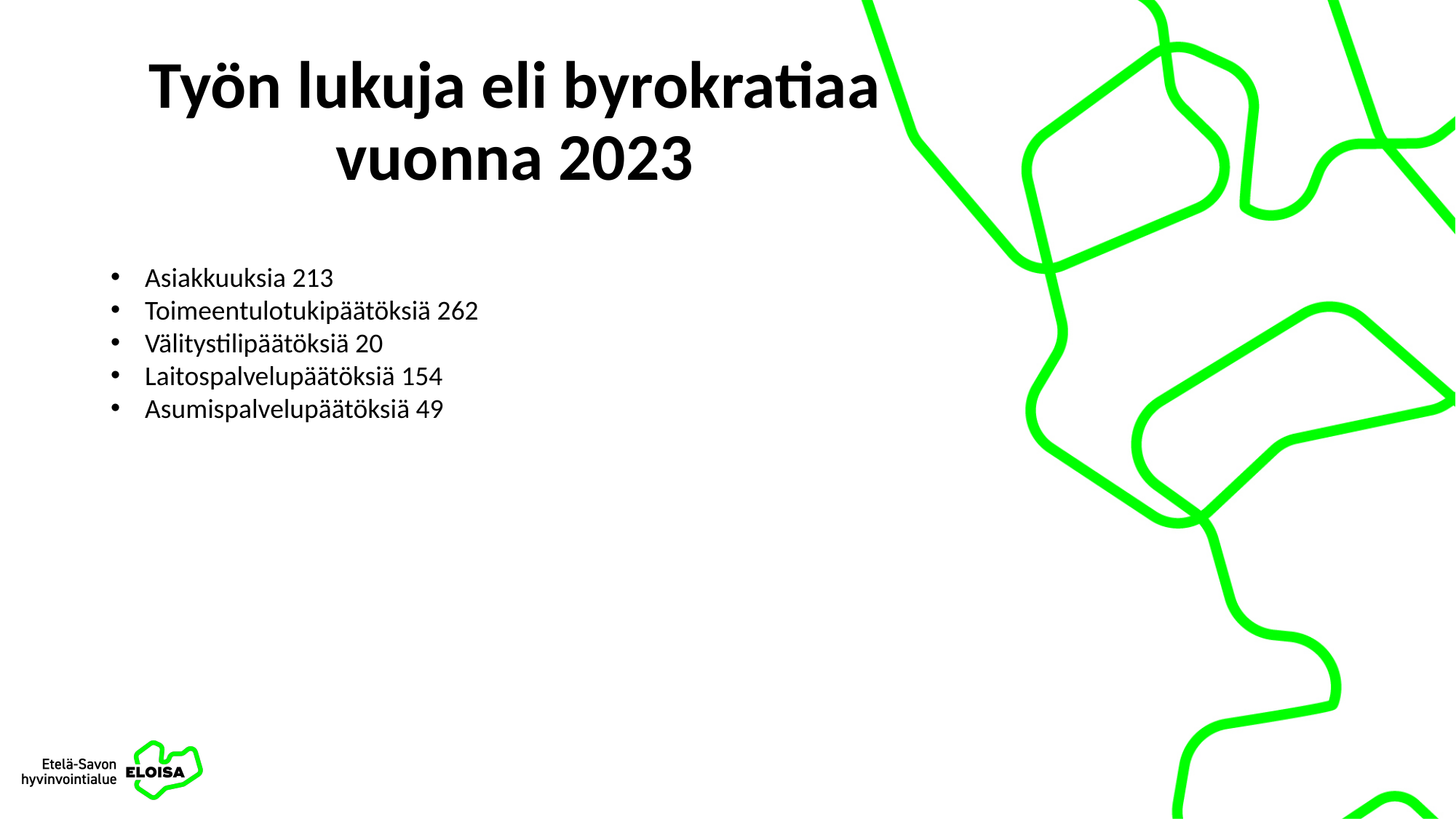

# Työn lukuja eli byrokratiaa vuonna 2023
Asiakkuuksia 213
Toimeentulotukipäätöksiä 262
Välitystilipäätöksiä 20
Laitospalvelupäätöksiä 154
Asumispalvelupäätöksiä 49